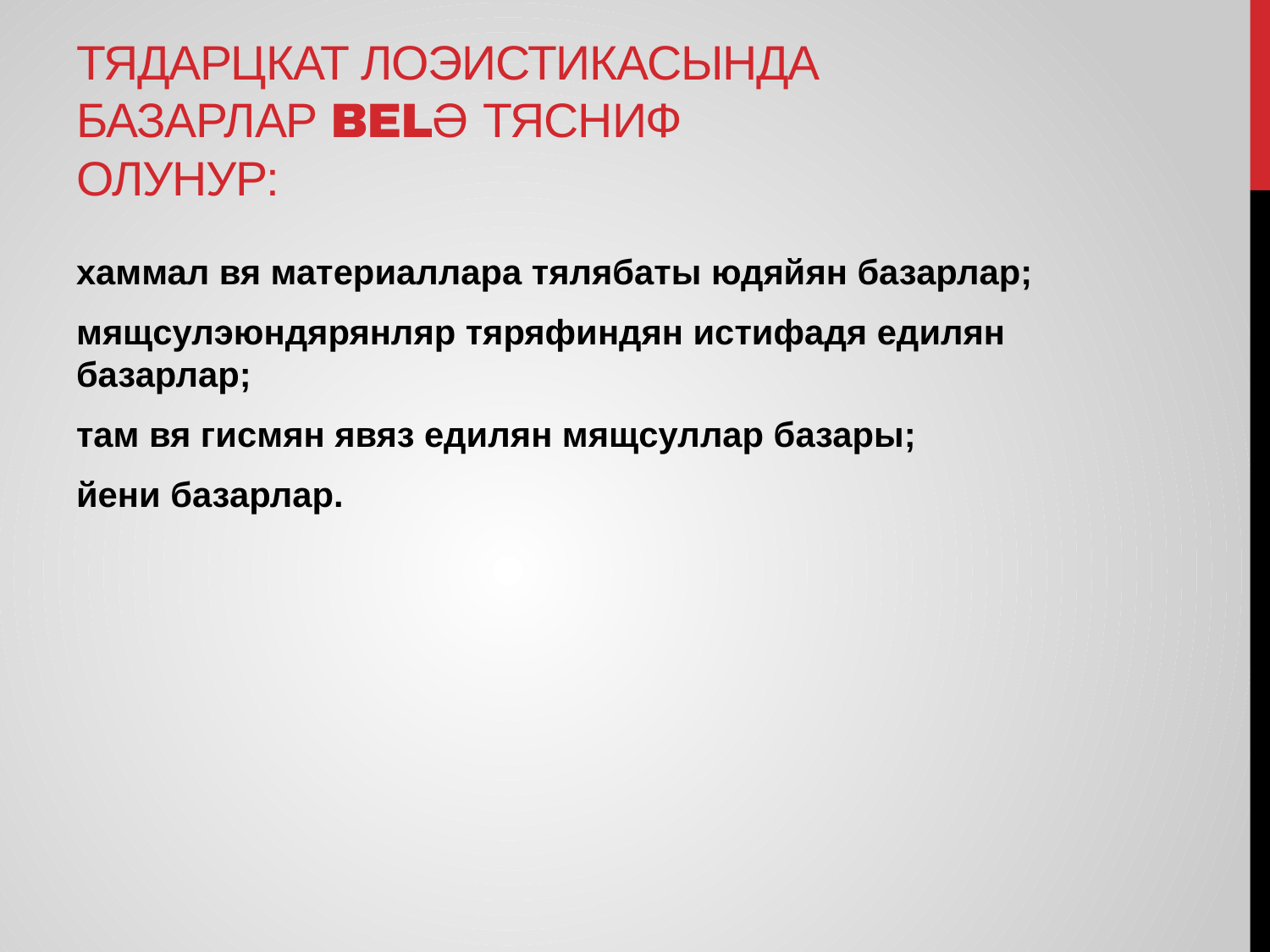

# Тядарцкат лоэистикасында базарлар belə тясниф олунур:
хаммал вя материаллара тялябаты юдяйян базарлар;
мящсулэюндярянляр тяряфиндян истифадя едилян базарлар;
там вя гисмян явяз едилян мящсуллар базары;
йени базарлар.